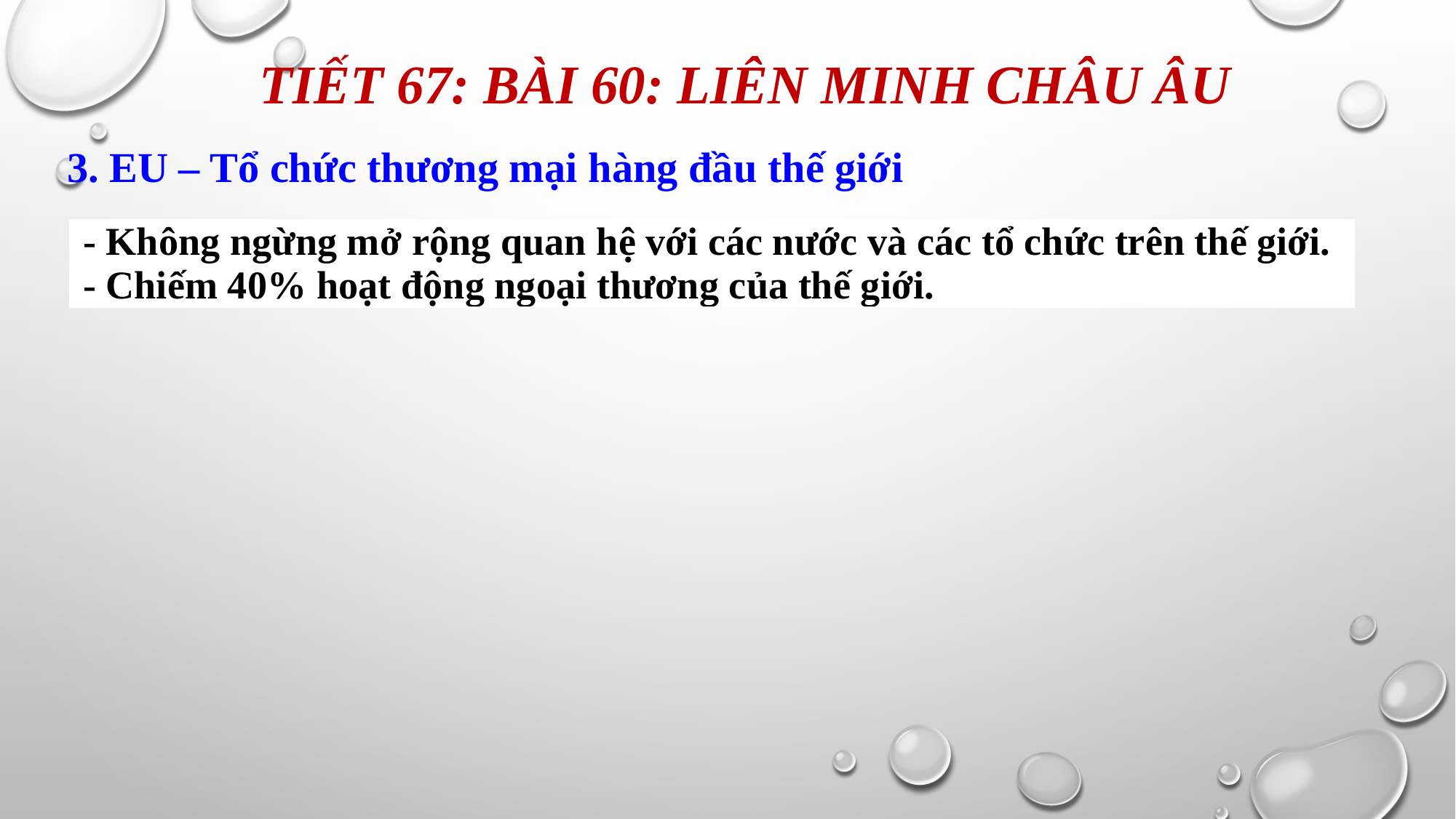

Tiết 67: bài 60: liên minh châu Âu
   3. EU – Tổ chức thương mại hàng đầu thế giới
| - Không ngừng mở rộng quan hệ với các nước và các tổ chức trên thế giới. - Chiếm 40% hoạt động ngoại thương của thế giới. |
| --- |